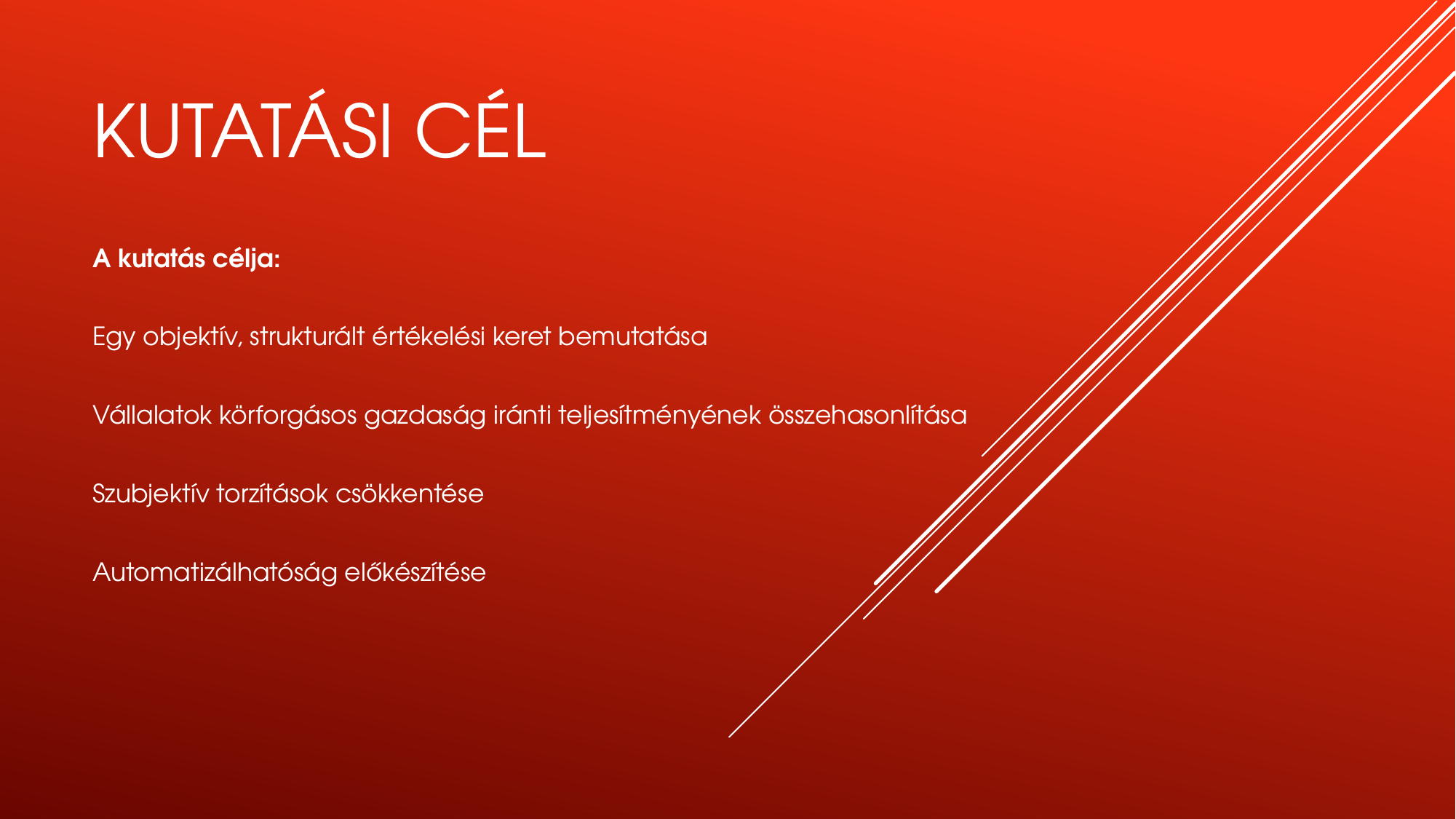

# Kutatási cél
A kutatás célja:
Egy objektív, strukturált értékelési keret bemutatása
Vállalatok körforgásos gazdaság iránti teljesítményének összehasonlítása
Szubjektív torzítások csökkentése
Automatizálhatóság előkészítése